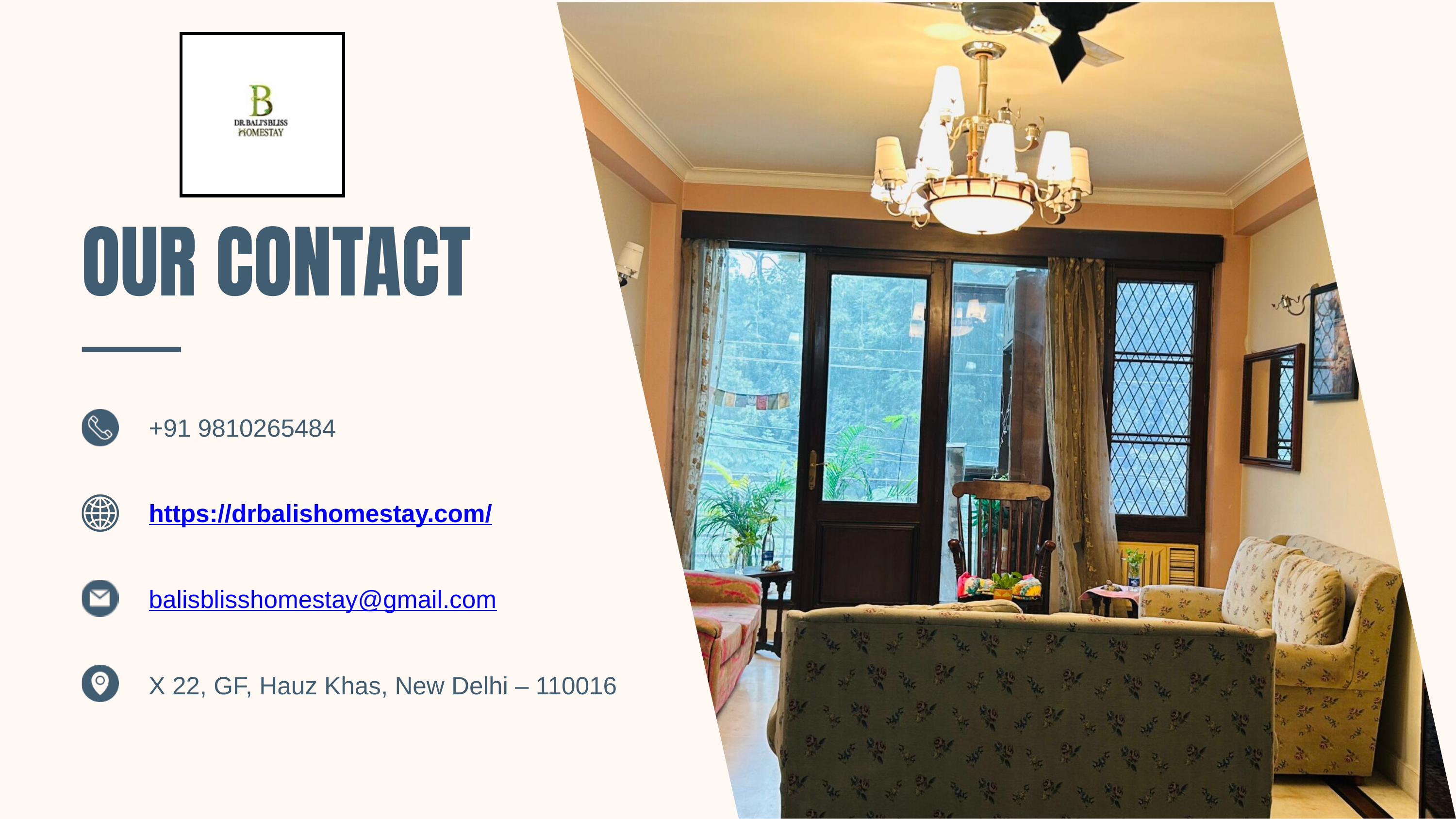

OUR CONTACT

+91 9810265484

https://drbalishomestay.com/

balisblisshomestay@gmail.com

X 22, GF, Hauz Khas, New Delhi – 110016